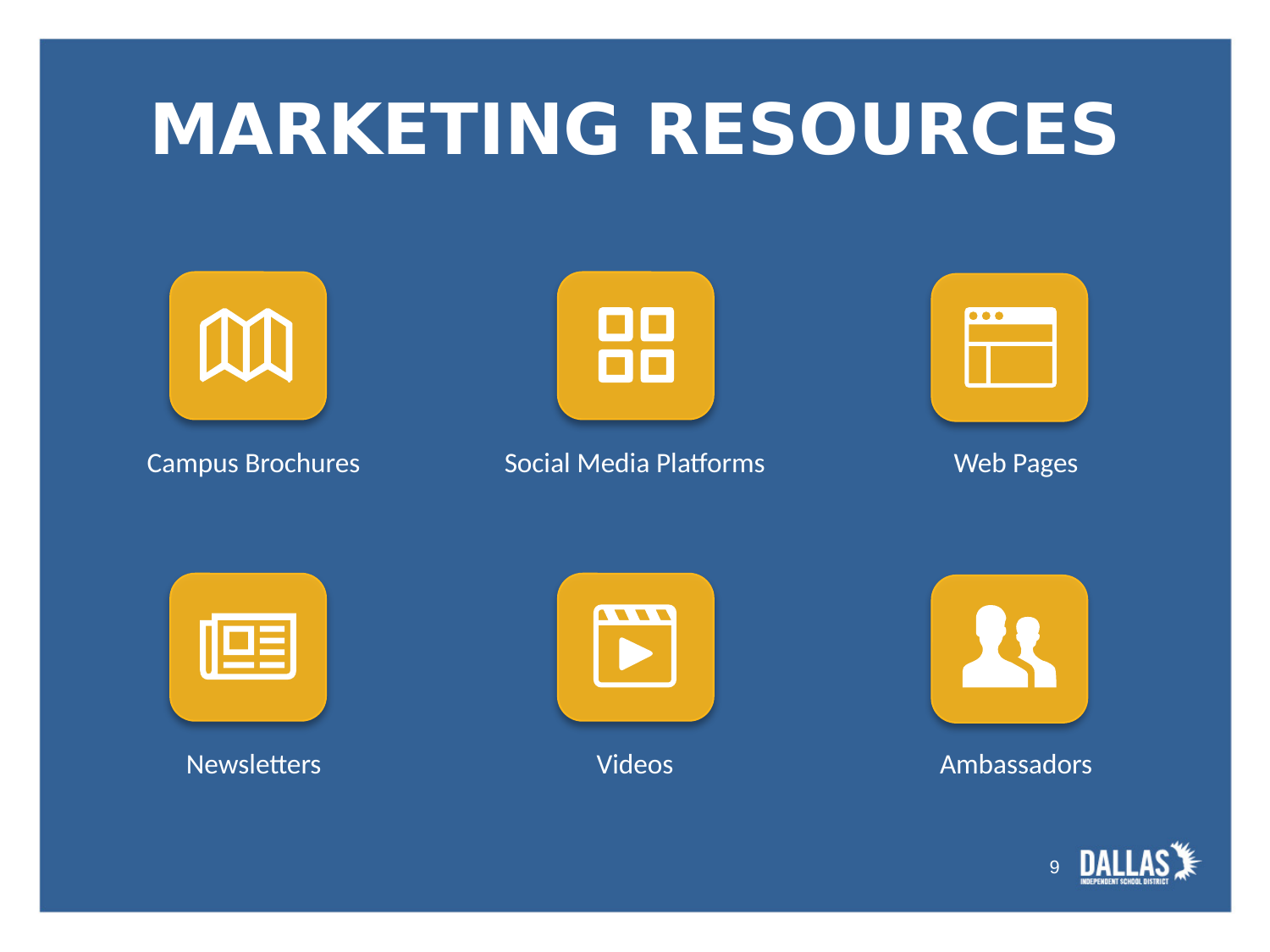

MARKETING RESOURCES

Campus Brochures
Social Media Platforms
Web Pages

Newsletters
Videos
Ambassadors
9